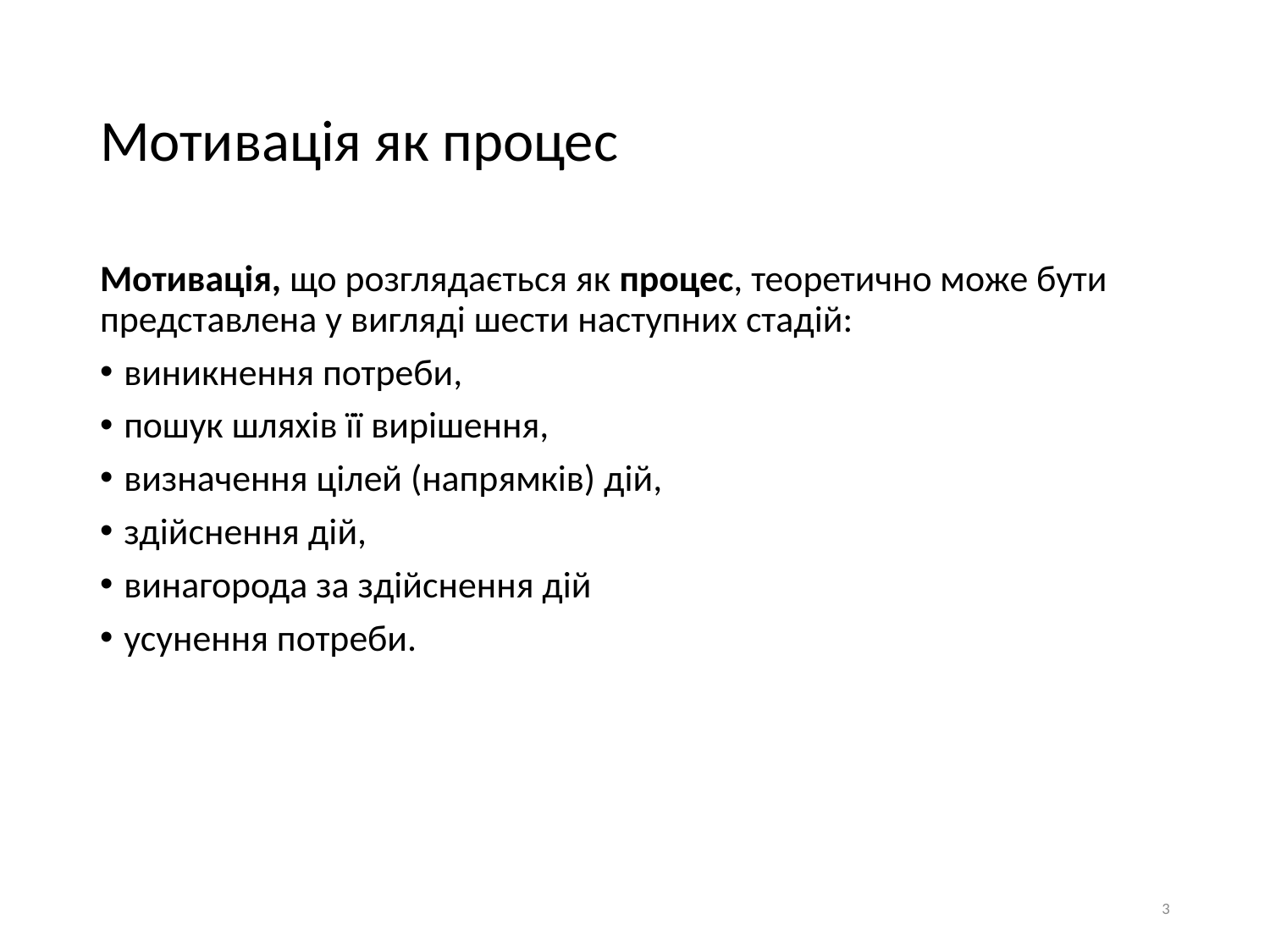

# Мотивація як процес
Мотивація, що розглядається як процес, теоретично може бути представлена у вигляді шести наступних стадій:
виникнення потреби,
пошук шляхів її вирішення,
визначення цілей (напрямків) дій,
здійснення дій,
винагорода за здійснення дій
усунення потреби.

3